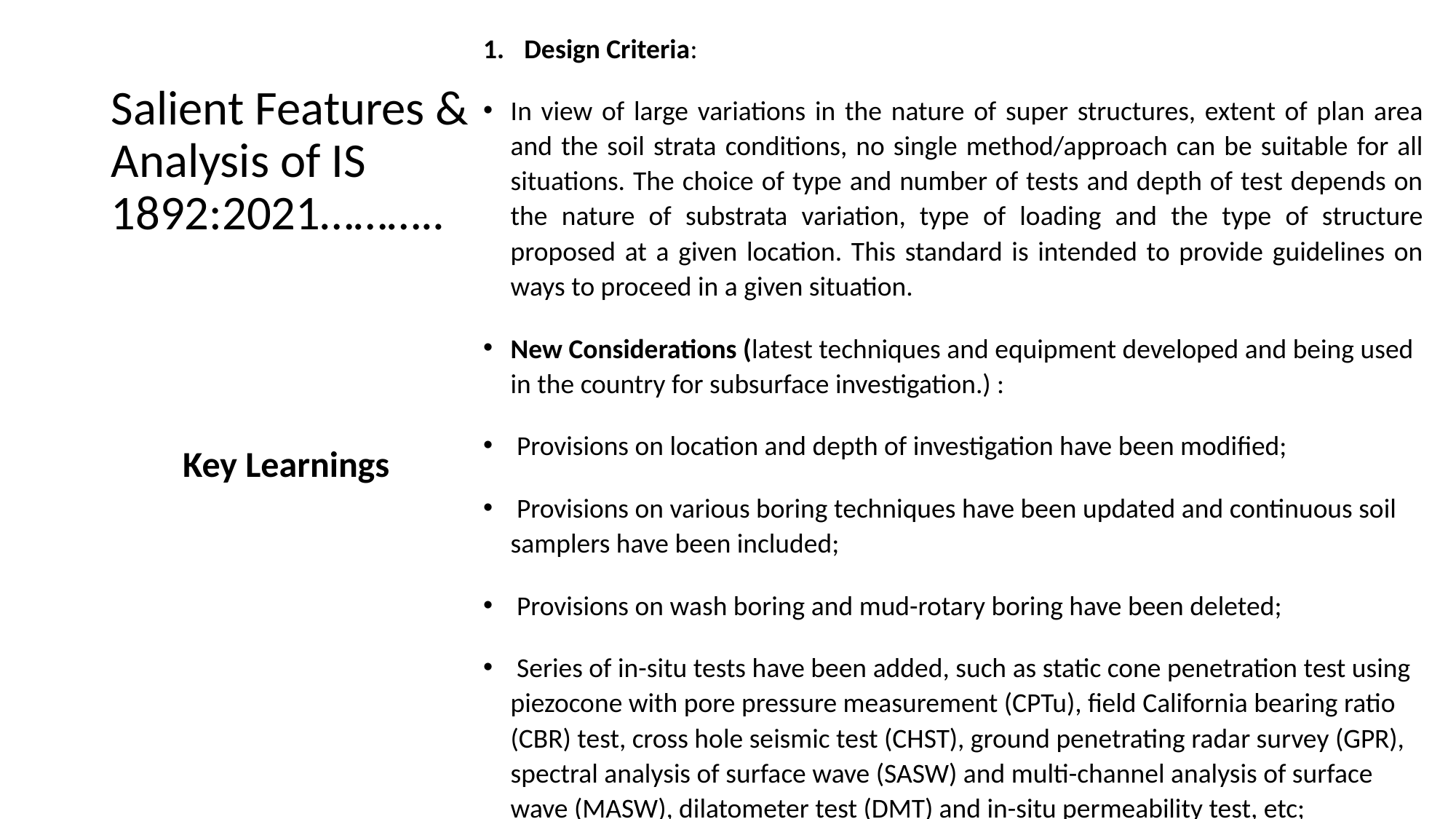

Design Criteria:
In view of large variations in the nature of super structures, extent of plan area and the soil strata conditions, no single method/approach can be suitable for all situations. The choice of type and number of tests and depth of test depends on the nature of substrata variation, type of loading and the type of structure proposed at a given location. This standard is intended to provide guidelines on ways to proceed in a given situation.
New Considerations (latest techniques and equipment developed and being used in the country for subsurface investigation.) :
 Provisions on location and depth of investigation have been modified;
 Provisions on various boring techniques have been updated and continuous soil samplers have been included;
 Provisions on wash boring and mud-rotary boring have been deleted;
 Series of in-situ tests have been added, such as static cone penetration test using piezocone with pore pressure measurement (CPTu), field California bearing ratio (CBR) test, cross hole seismic test (CHST), ground penetrating radar survey (GPR), spectral analysis of surface wave (SASW) and multi-channel analysis of surface wave (MASW), dilatometer test (DMT) and in-situ permeability test, etc;
f) Provisions on optical and acoustic tele-viewer methods have been added; and
g) Provisions on pressuremeter test (PMT) have been detailed.
# Salient Features & Analysis of IS 1892:2021………..

Key Learnings